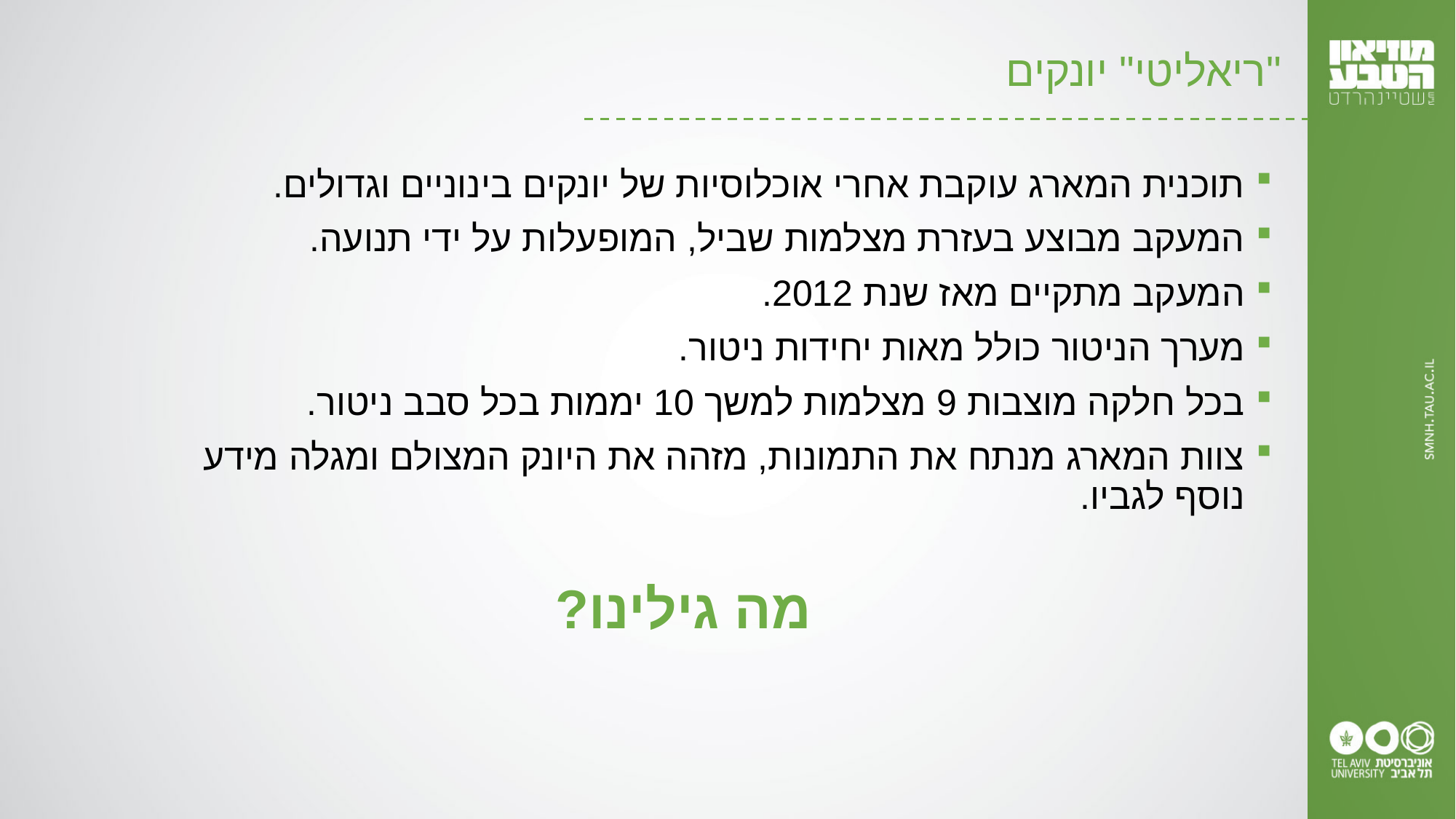

# "ריאליטי" יונקים
תוכנית המארג עוקבת אחרי אוכלוסיות של יונקים בינוניים וגדולים.
המעקב מבוצע בעזרת מצלמות שביל, המופעלות על ידי תנועה.
המעקב מתקיים מאז שנת 2012.
מערך הניטור כולל מאות יחידות ניטור.
בכל חלקה מוצבות 9 מצלמות למשך 10 יממות בכל סבב ניטור.
צוות המארג מנתח את התמונות, מזהה את היונק המצולם ומגלה מידע נוסף לגביו.
מה גילינו?